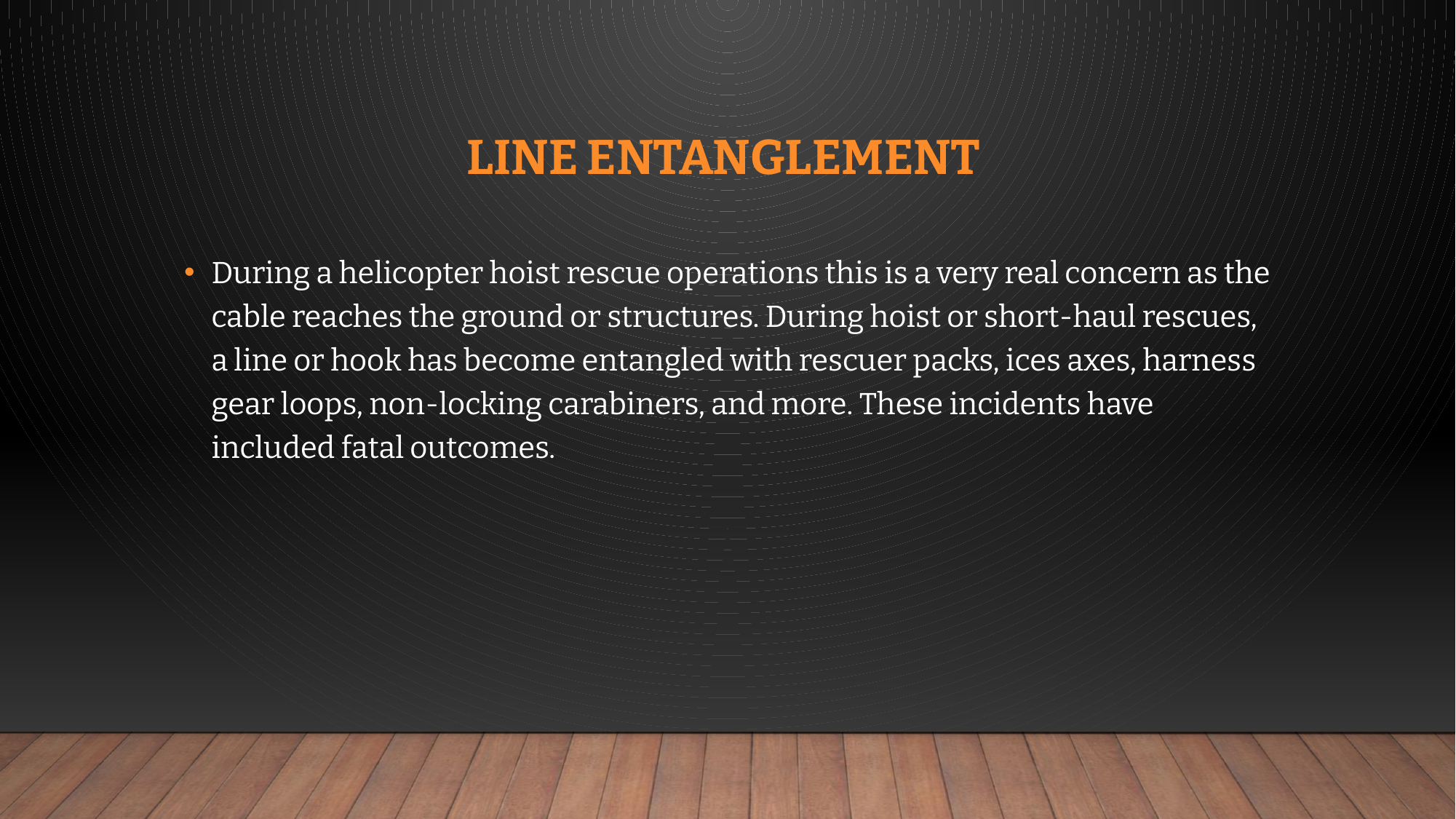

# Line Entanglement
During a helicopter hoist rescue operations this is a very real concern as the cable reaches the ground or structures. During hoist or short-haul rescues, a line or hook has become entangled with rescuer packs, ices axes, harness gear loops, non-locking carabiners, and more. These incidents have included fatal outcomes.